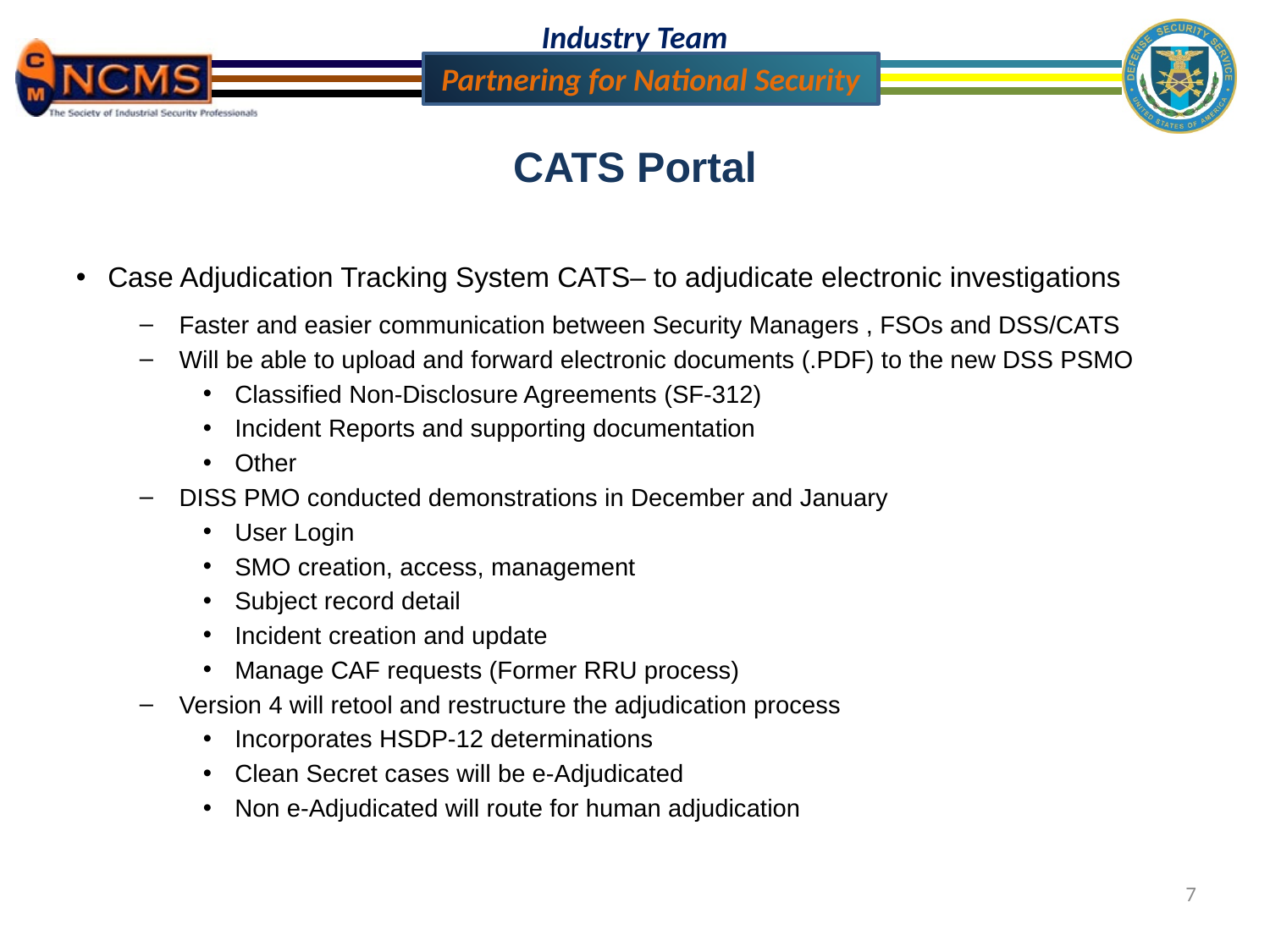

CATS Portal

Case Adjudication Tracking System CATS– to adjudicate electronic investigations
Faster and easier communication between Security Managers , FSOs and DSS/CATS
Will be able to upload and forward electronic documents (.PDF) to the new DSS PSMO
Classified Non-Disclosure Agreements (SF-312)
Incident Reports and supporting documentation
Other
DISS PMO conducted demonstrations in December and January
User Login
SMO creation, access, management
Subject record detail
Incident creation and update
Manage CAF requests (Former RRU process)
Version 4 will retool and restructure the adjudication process
Incorporates HSDP-12 determinations
Clean Secret cases will be e-Adjudicated
Non e-Adjudicated will route for human adjudication